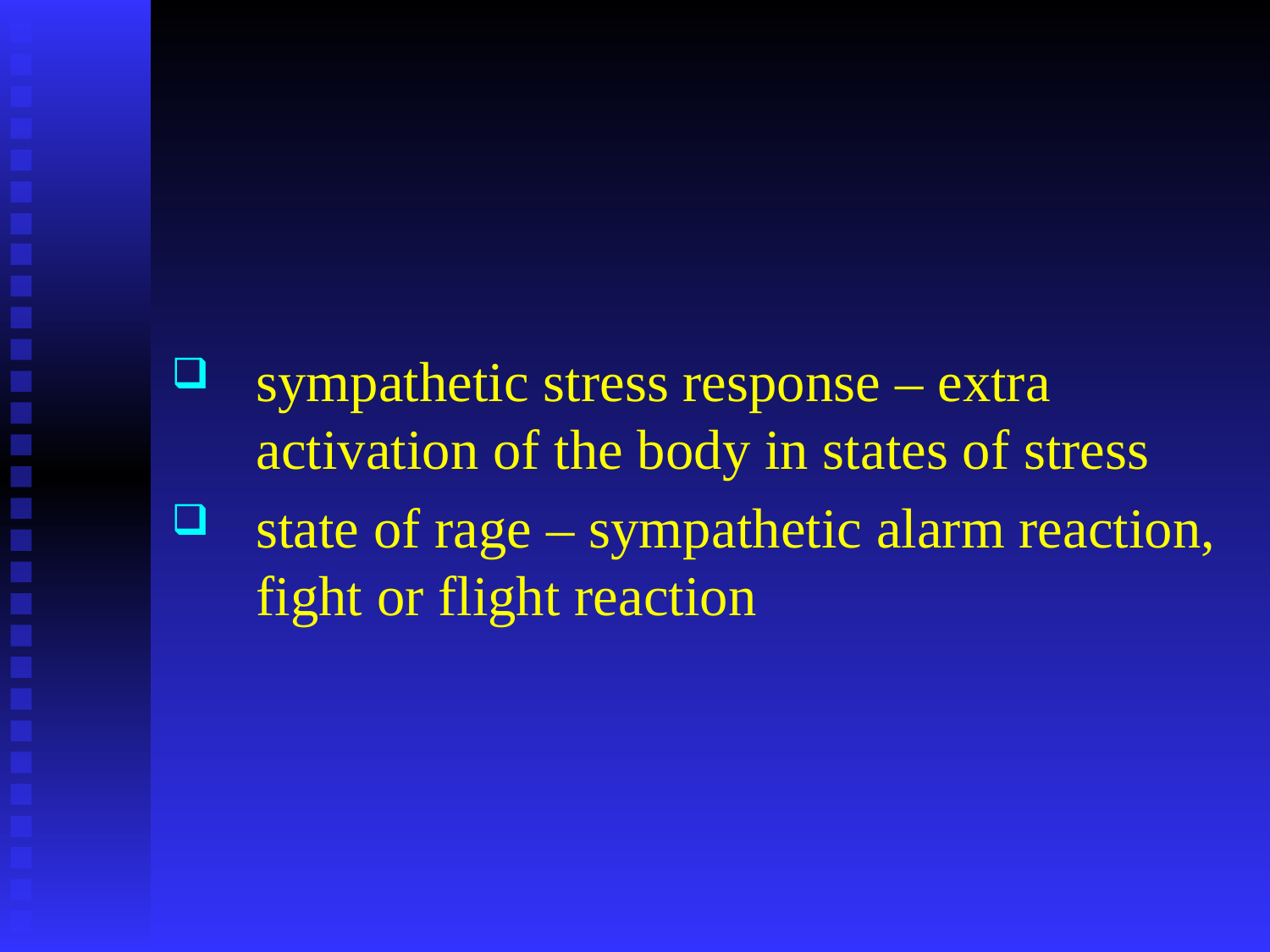

#
sympathetic stress response – extra activation of the body in states of stress
state of rage – sympathetic alarm reaction, fight or flight reaction